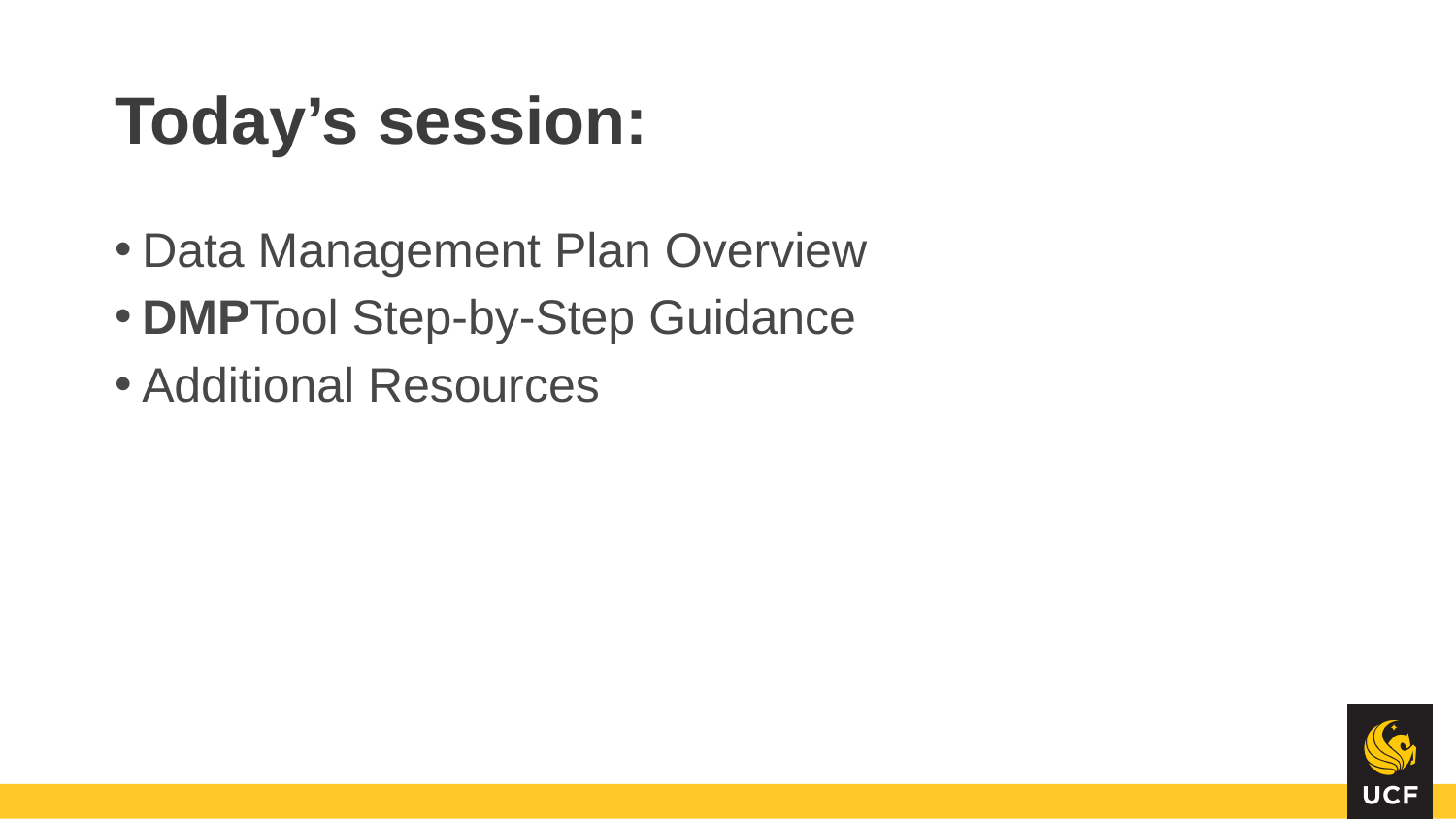

# Today’s session:
Data Management Plan Overview
DMPTool Step-by-Step Guidance
Additional Resources